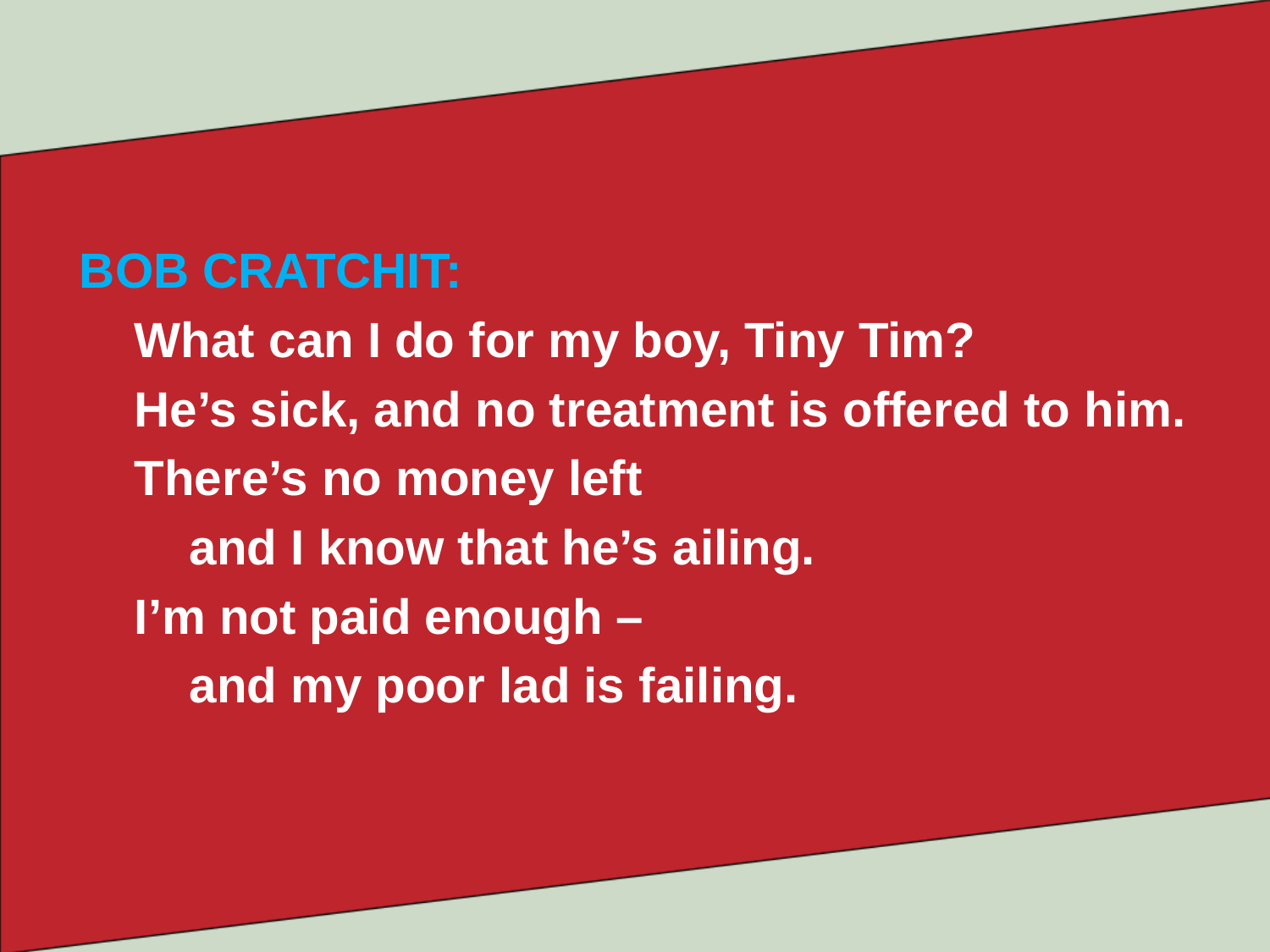

BOB CRATCHIT:
    What can I do for my boy, Tiny Tim?
    He’s sick, and no treatment is offered to him.
    There’s no money left
        and I know that he’s ailing.
    I’m not paid enough –
        and my poor lad is failing.